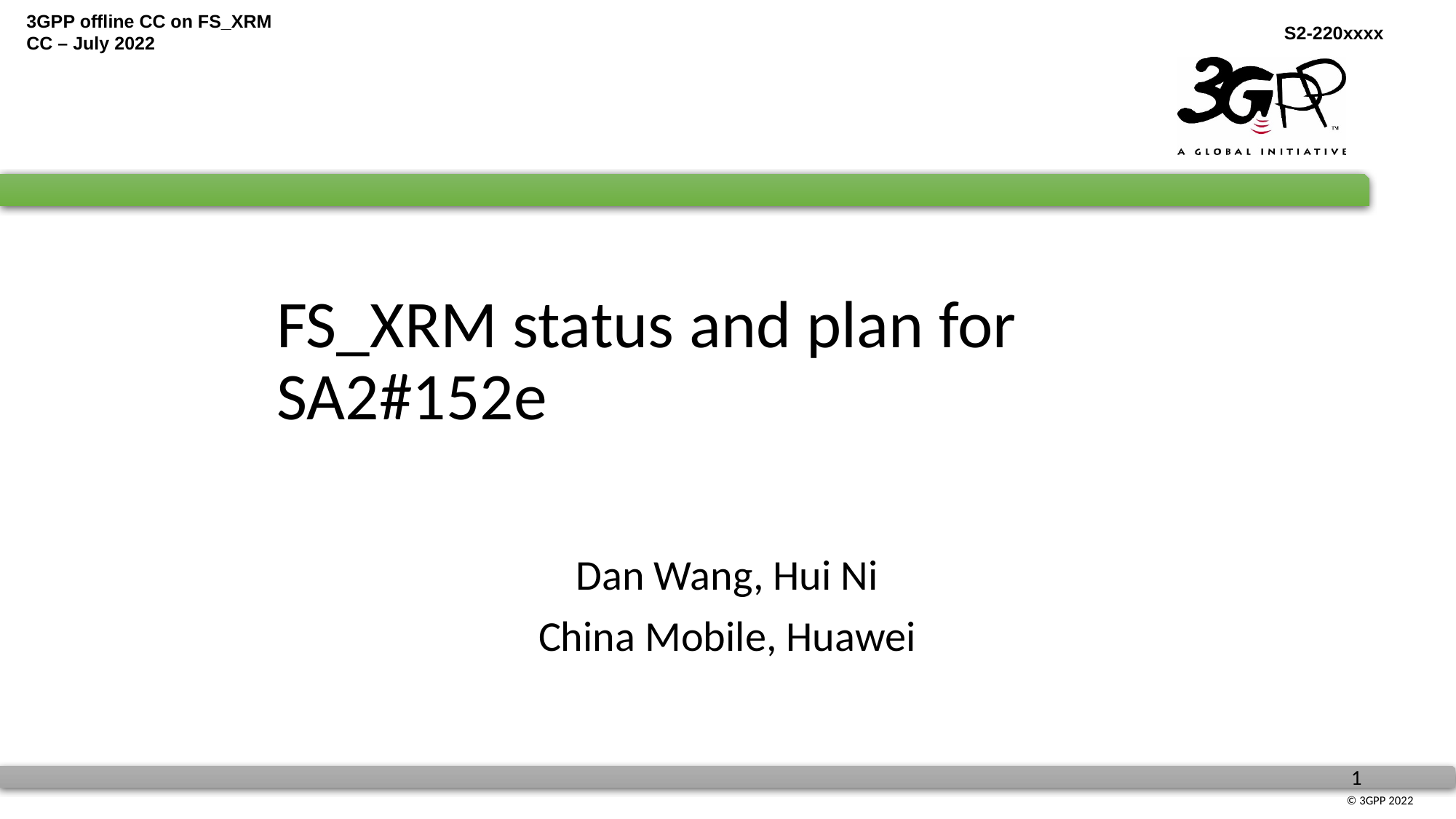

# FS_XRM status and plan for SA2#152e
Dan Wang, Hui Ni
China Mobile, Huawei